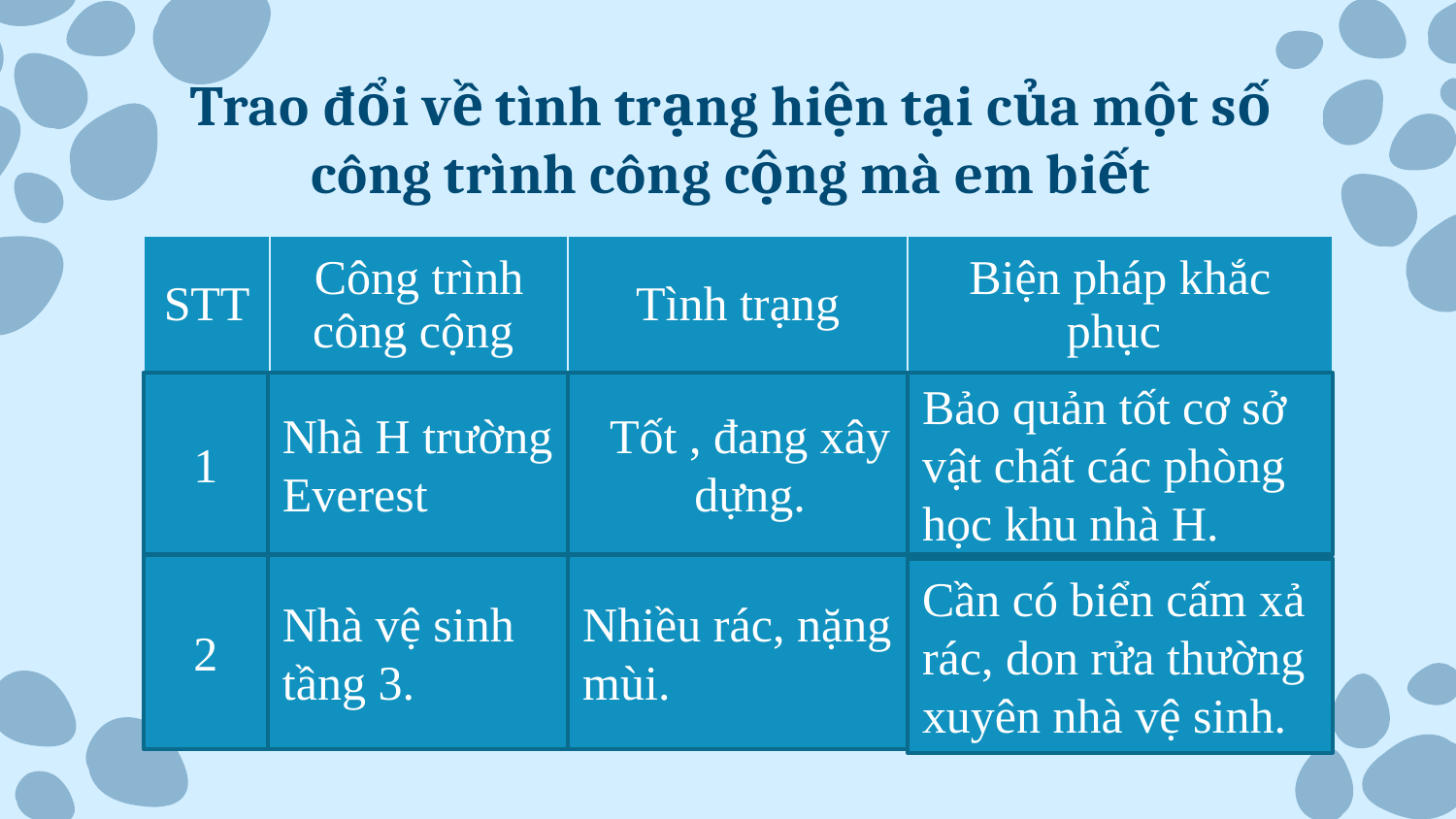

Trao đổi về tình trạng hiện tại của một số công trình công cộng mà em biết

| STT | Công trình công cộng | Tình trạng | Biện pháp khắc phục |
| --- | --- | --- | --- |
|  |  |  |  |
|  |  |  |  |
1
Nhà H trường Everest
Tốt , đang xây dựng.
Bảo quản tốt cơ sở vật chất các phòng học khu nhà H.
2
Nhà vệ sinh tầng 3.
Nhiều rác, nặng mùi.
Cần có biển cấm xả rác, don rửa thường xuyên nhà vệ sinh.